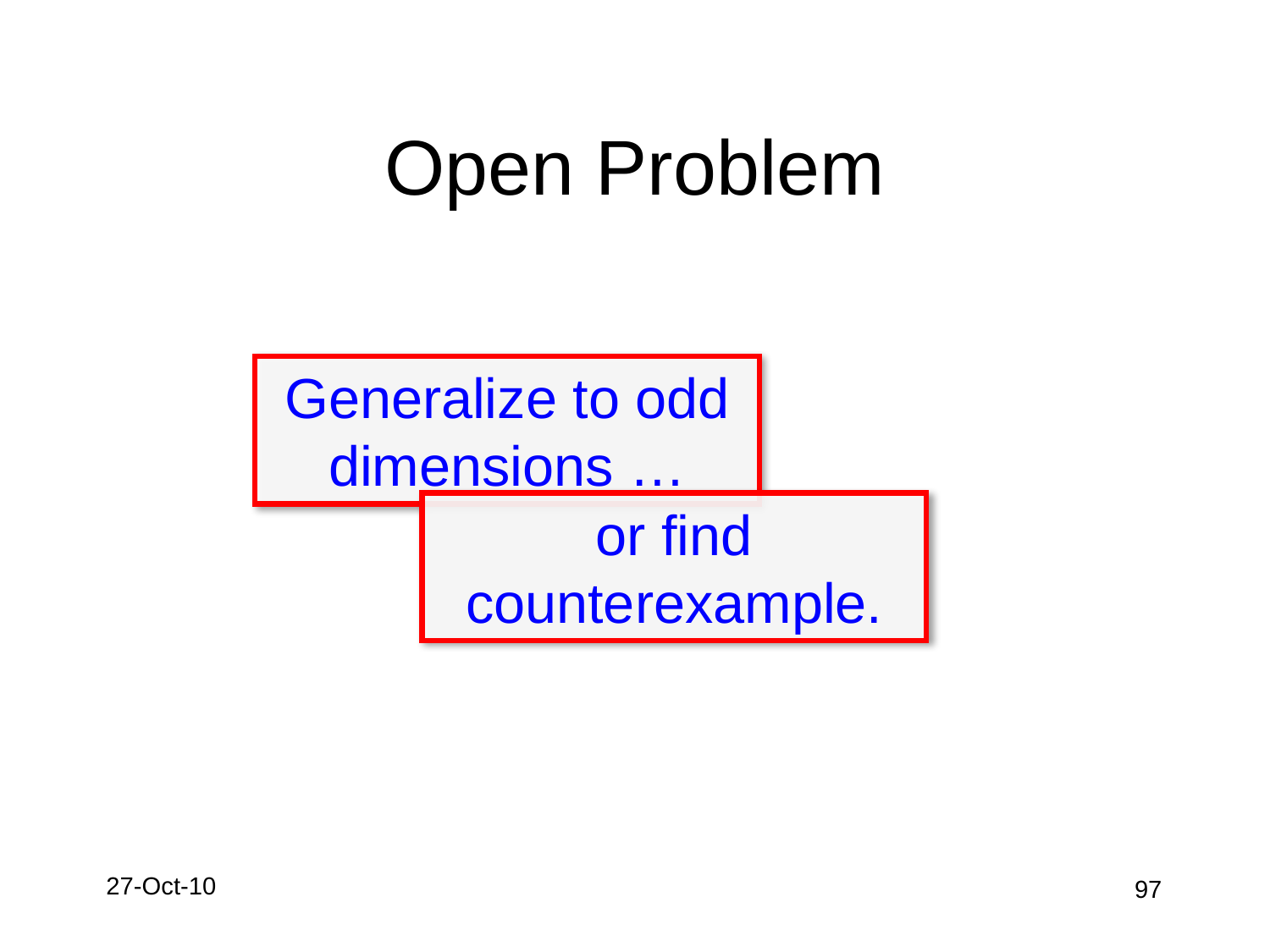

# Open Problem
Generalize to odd dimensions …
or find counterexample.
27-Oct-10
97